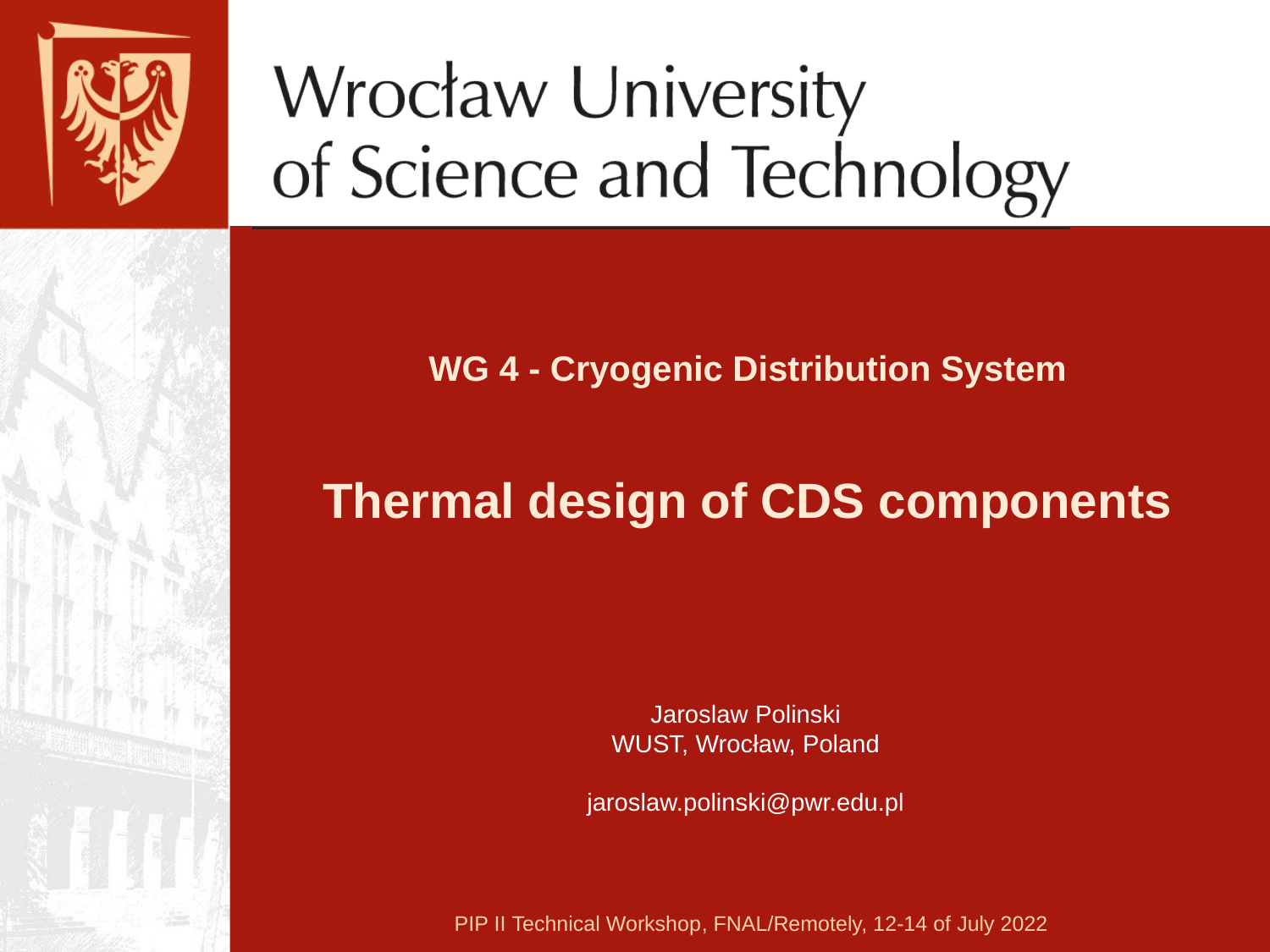

WG 4 - Cryogenic Distribution System

Thermal design of CDS components
Jaroslaw Polinski
WUST, Wrocław, Poland

jaroslaw.polinski@pwr.edu.pl
PIP II Technical Workshop, FNAL/Remotely, 12-14 of July 2022